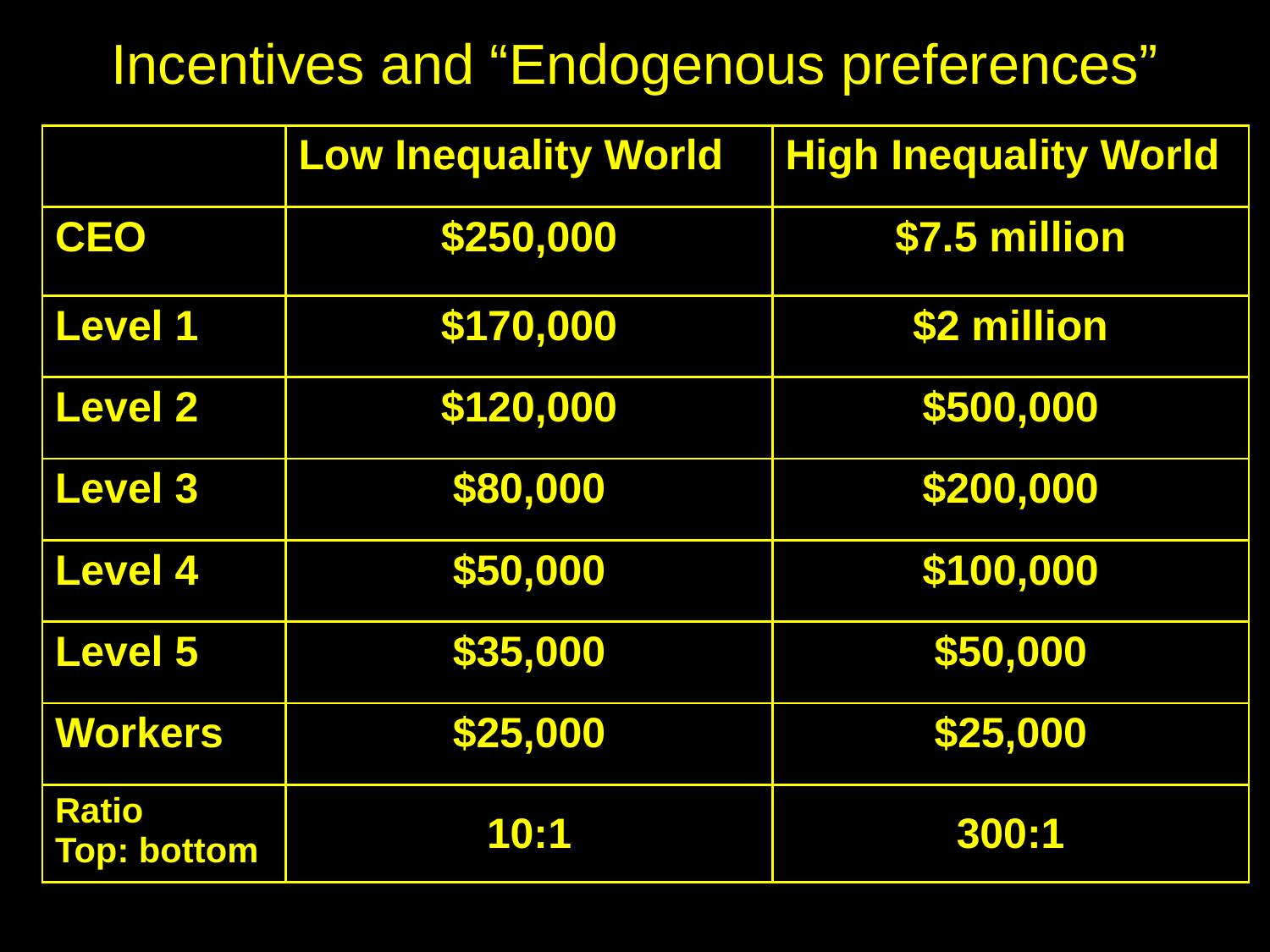

# Incentives and “Endogenous preferences”

|  | Low Inequality World | High Inequality World |
| --- | --- | --- |
| CEO | $250,000 | $7.5 million |
| Level 1 | $170,000 | $2 million |
| Level 2 | $120,000 | $500,000 |
| Level 3 | $80,000 | $200,000 |
| Level 4 | $50,000 | $100,000 |
| Level 5 | $35,000 | $50,000 |
| Workers | $25,000 | $25,000 |
| Ratio Top: bottom | 10:1 | 300:1 |